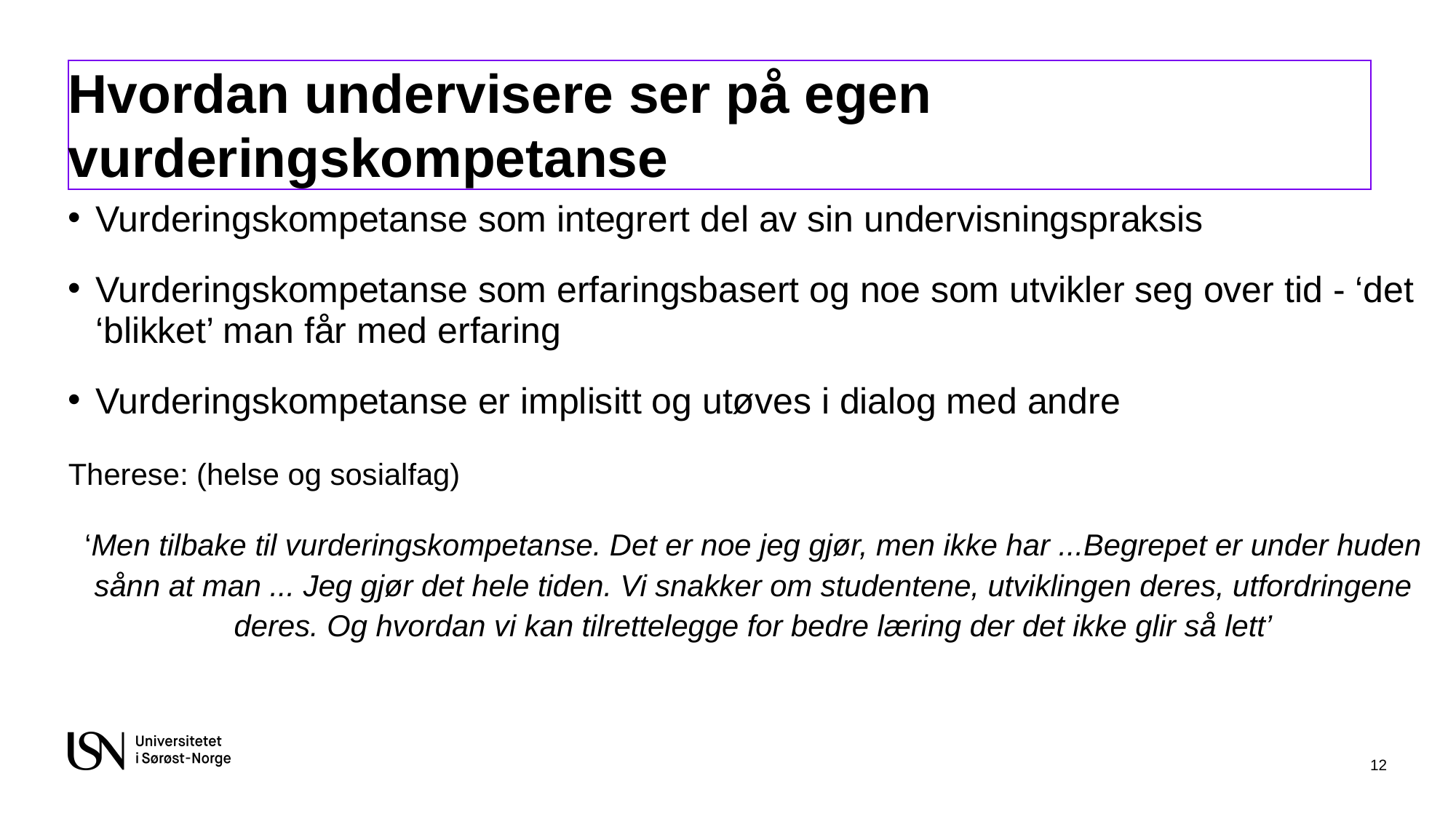

# Hvordan undervisere ser på egen vurderingskompetanse
Vurderingskompetanse som integrert del av sin undervisningspraksis
Vurderingskompetanse som erfaringsbasert og noe som utvikler seg over tid - ‘det ‘blikket’ man får med erfaring
Vurderingskompetanse er implisitt og utøves i dialog med andre
Therese: (helse og sosialfag)
‘Men tilbake til vurderingskompetanse. Det er noe jeg gjør, men ikke har ...Begrepet er under huden sånn at man ... Jeg gjør det hele tiden. Vi snakker om studentene, utviklingen deres, utfordringene deres. Og hvordan vi kan tilrettelegge for bedre læring der det ikke glir så lett’

12